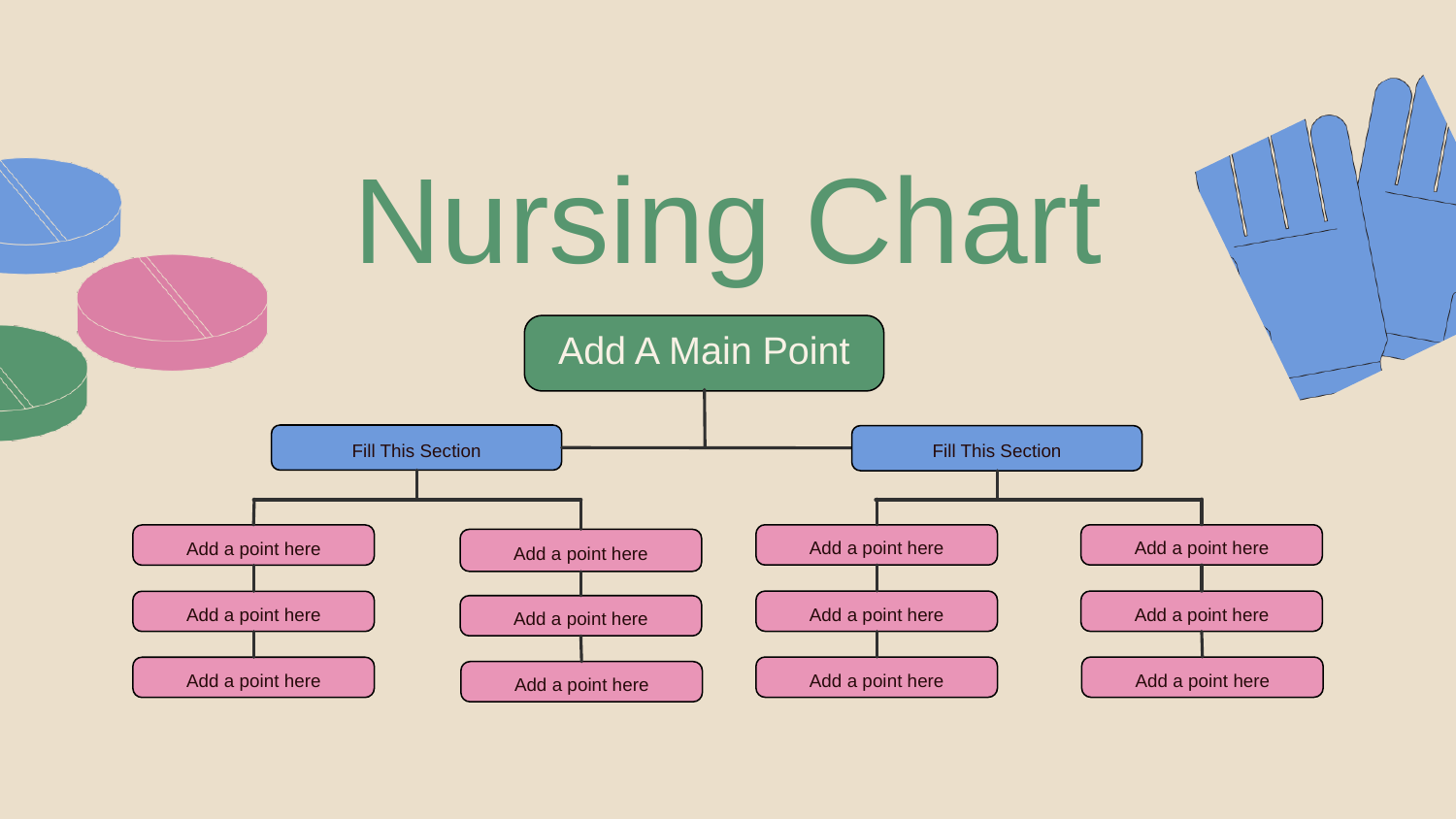

Nursing Chart

Add A Main Point

Fill This Section

Fill This Section

Add a point here

Add a point here

Add a point here

Add a point here

Add a point here

Add a point here

Add a point here

Add a point here

Add a point here

Add a point here

Add a point here

Add a point here